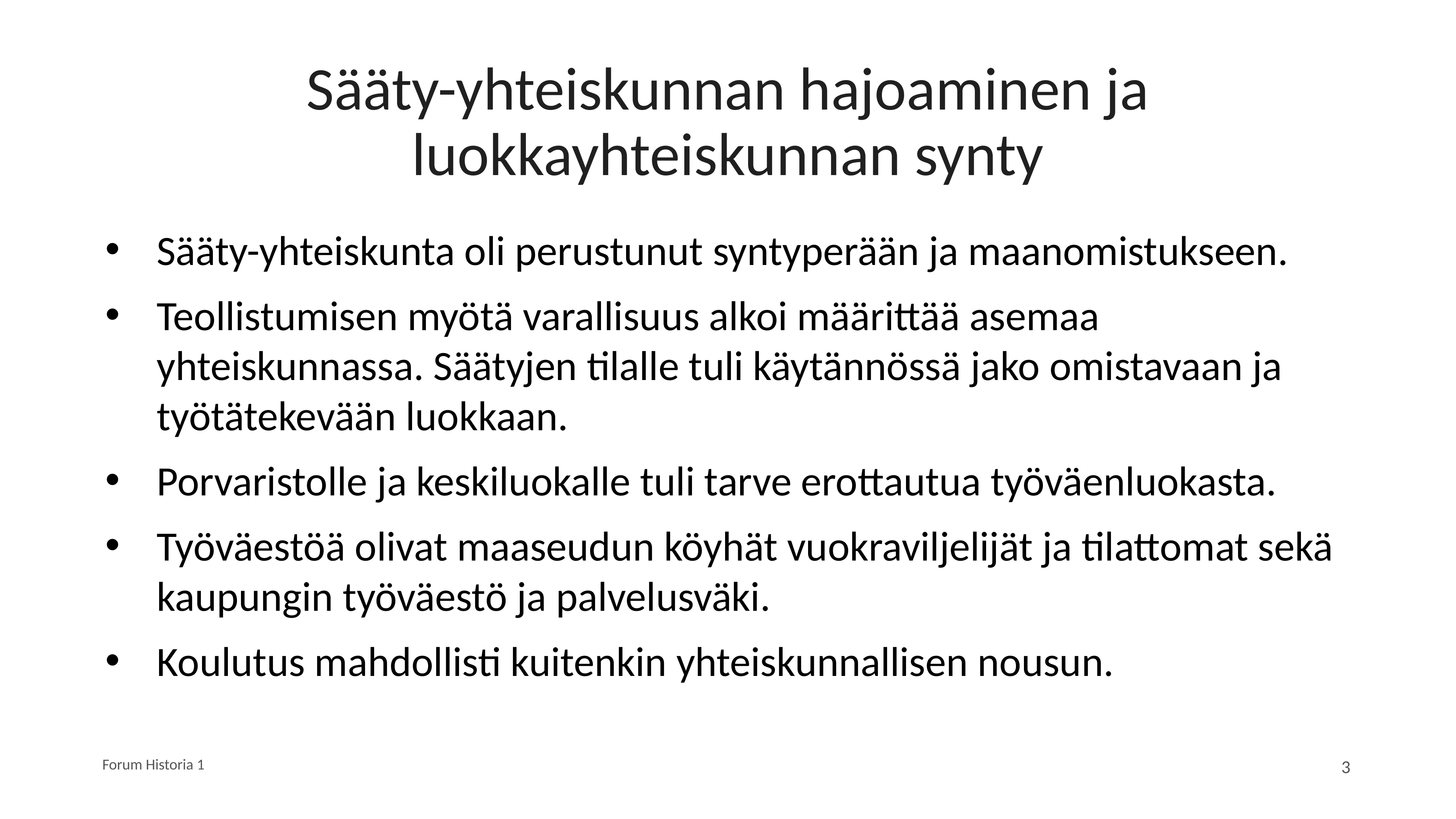

# Sääty-yhteiskunnan hajoaminen ja luokkayhteiskunnan synty
Sääty-yhteiskunta oli perustunut syntyperään ja maanomistukseen.
Teollistumisen myötä varallisuus alkoi määrittää asemaa yhteiskunnassa. Säätyjen tilalle tuli käytännössä jako omistavaan ja työtätekevään luokkaan.
Porvaristolle ja keskiluokalle tuli tarve erottautua työväenluokasta.
Työväestöä olivat maaseudun köyhät vuokraviljelijät ja tilattomat sekä kaupungin työväestö ja palvelusväki.
Koulutus mahdollisti kuitenkin yhteiskunnallisen nousun.
Forum Historia 1
3